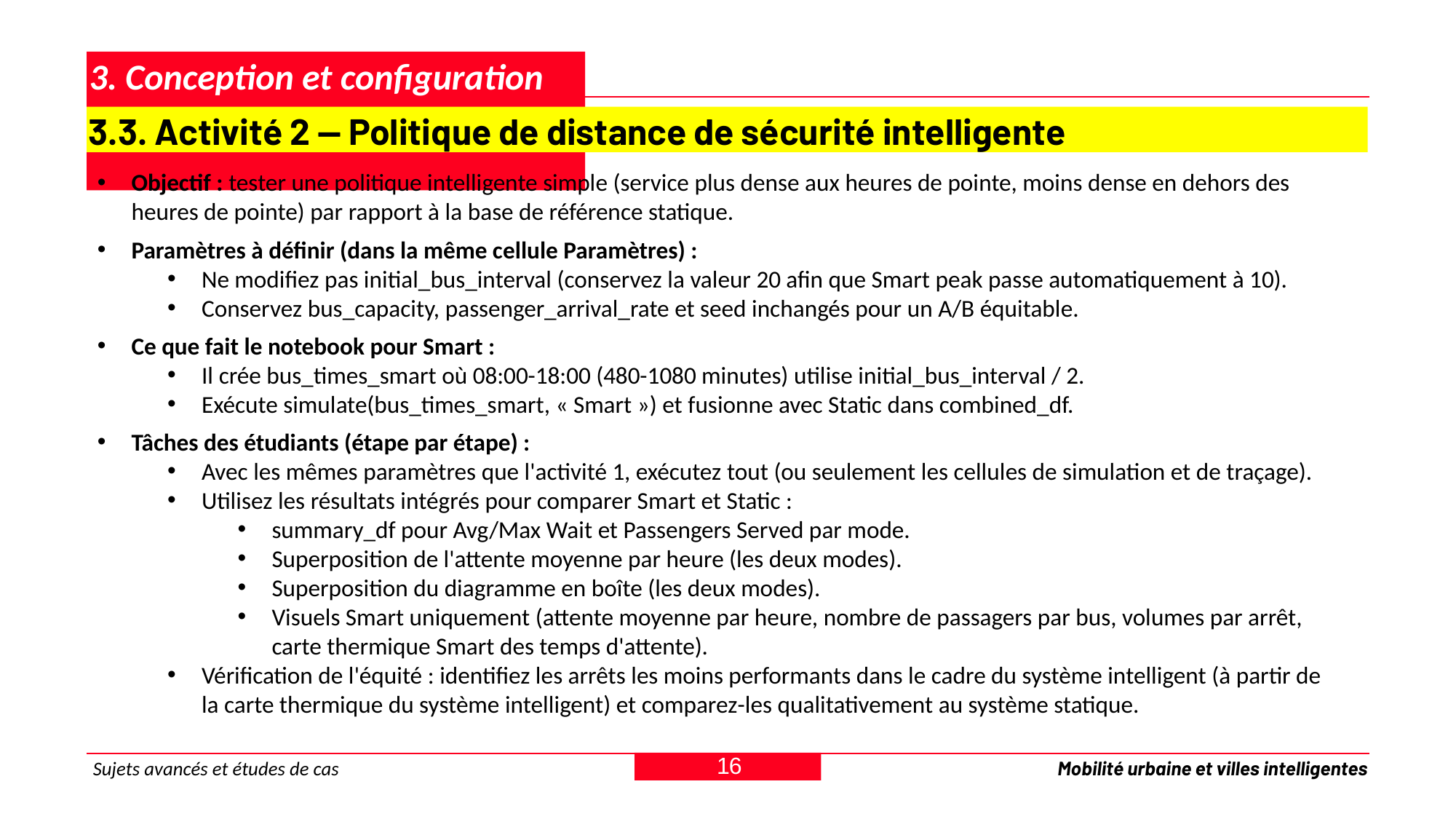

# 3. Conception et configuration de la simulation
3.3. Activité 2 — Politique de distance de sécurité intelligente
Objectif : tester une politique intelligente simple (service plus dense aux heures de pointe, moins dense en dehors des heures de pointe) par rapport à la base de référence statique.
Paramètres à définir (dans la même cellule Paramètres) :
Ne modifiez pas initial_bus_interval (conservez la valeur 20 afin que Smart peak passe automatiquement à 10).
Conservez bus_capacity, passenger_arrival_rate et seed inchangés pour un A/B équitable.
Ce que fait le notebook pour Smart :
Il crée bus_times_smart où 08:00-18:00 (480-1080 minutes) utilise initial_bus_interval / 2.
Exécute simulate(bus_times_smart, « Smart ») et fusionne avec Static dans combined_df.
Tâches des étudiants (étape par étape) :
Avec les mêmes paramètres que l'activité 1, exécutez tout (ou seulement les cellules de simulation et de traçage).
Utilisez les résultats intégrés pour comparer Smart et Static :
summary_df pour Avg/Max Wait et Passengers Served par mode.
Superposition de l'attente moyenne par heure (les deux modes).
Superposition du diagramme en boîte (les deux modes).
Visuels Smart uniquement (attente moyenne par heure, nombre de passagers par bus, volumes par arrêt, carte thermique Smart des temps d'attente).
Vérification de l'équité : identifiez les arrêts les moins performants dans le cadre du système intelligent (à partir de la carte thermique du système intelligent) et comparez-les qualitativement au système statique.
16
Sujets avancés et études de cas
Mobilité urbaine et villes intelligentes